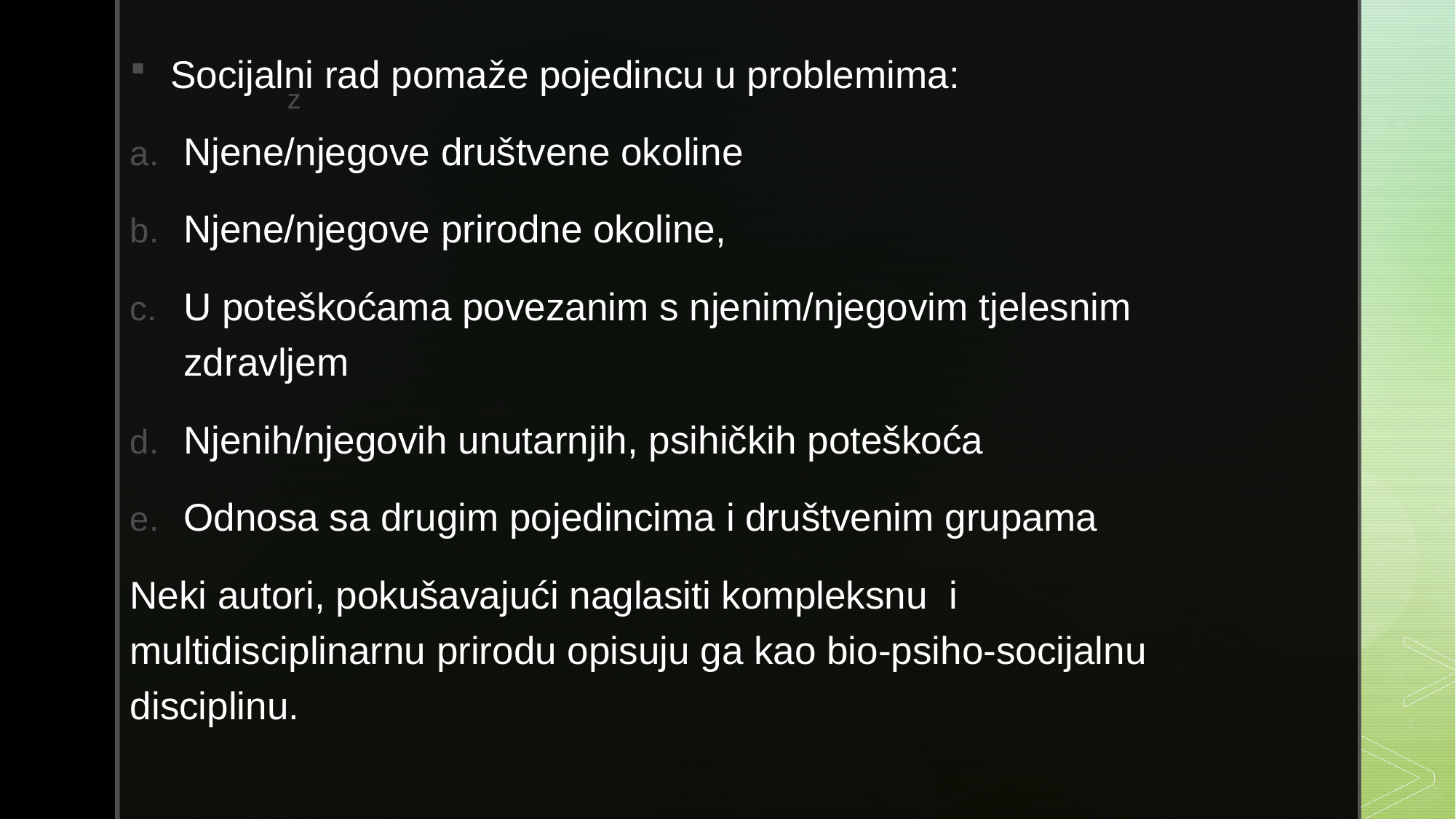

Socijalni rad pomaže pojedincu u problemima:
Njene/njegove društvene okoline
Njene/njegove prirodne okoline,
U poteškoćama povezanim s njenim/njegovim tjelesnim zdravljem
Njenih/njegovih unutarnjih, psihičkih poteškoća
Odnosa sa drugim pojedincima i društvenim grupama
Neki autori, pokušavajući naglasiti kompleksnu  i multidisciplinarnu prirodu opisuju ga kao bio-psiho-socijalnu disciplinu.